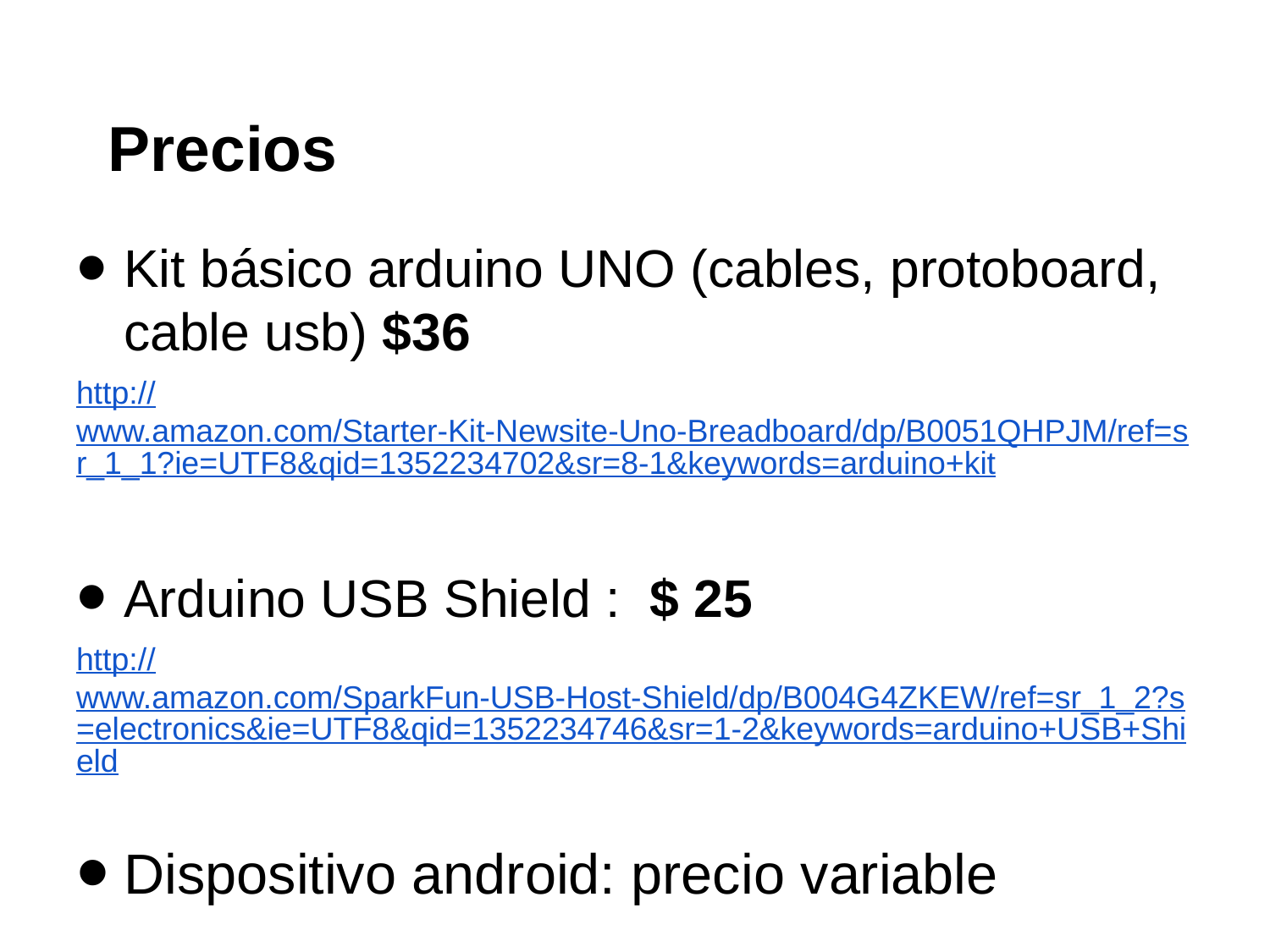

# Precios
Kit básico arduino UNO (cables, protoboard, cable usb) $36
http://www.amazon.com/Starter-Kit-Newsite-Uno-Breadboard/dp/B0051QHPJM/ref=sr_1_1?ie=UTF8&qid=1352234702&sr=8-1&keywords=arduino+kit

Arduino USB Shield :  $ 25
http://www.amazon.com/SparkFun-USB-Host-Shield/dp/B004G4ZKEW/ref=sr_1_2?s=electronics&ie=UTF8&qid=1352234746&sr=1-2&keywords=arduino+USB+Shield

Dispositivo android: precio variable